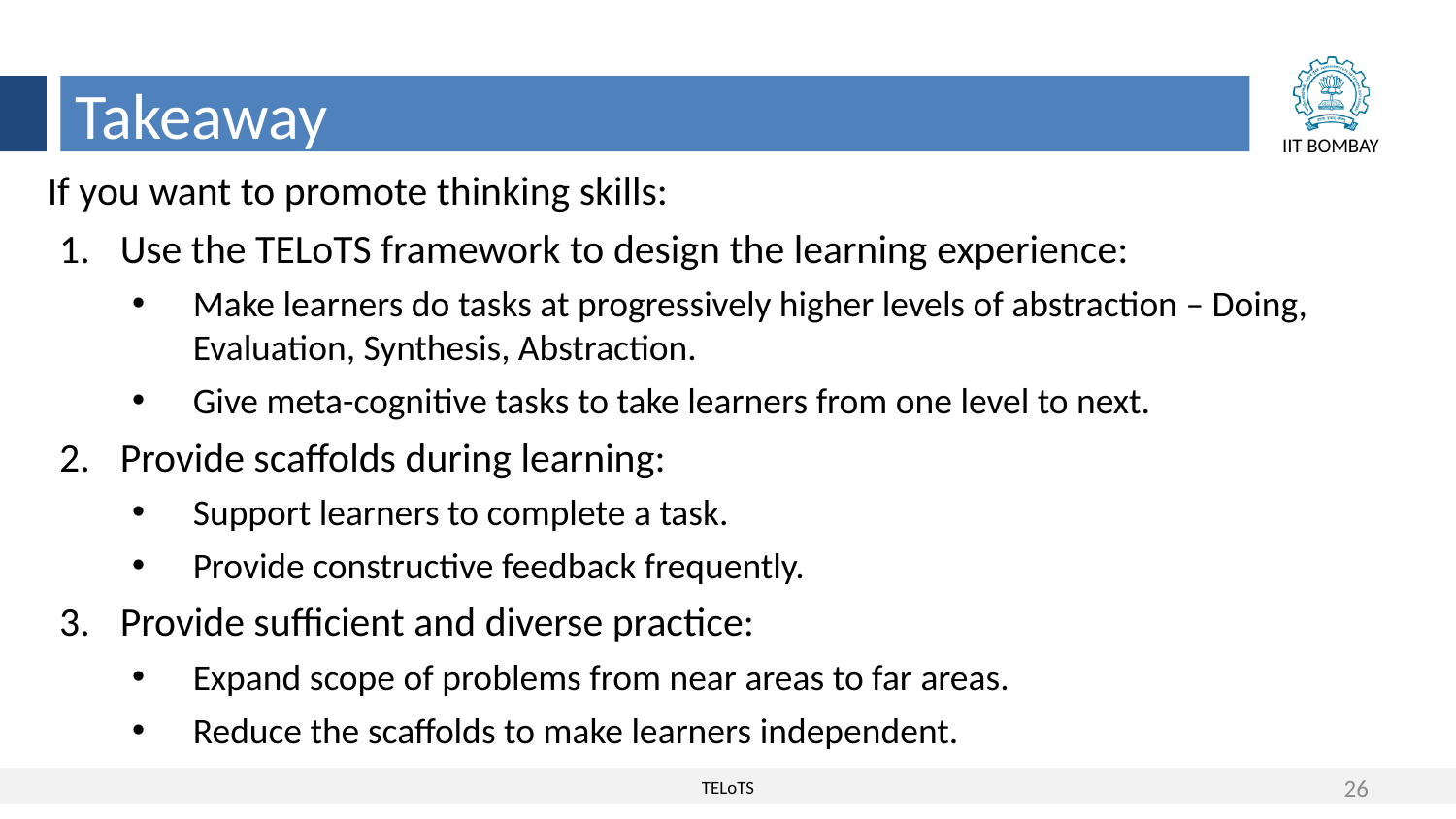

Takeaway
If you want to promote thinking skills:
Use the TELoTS framework to design the learning experience:
Make learners do tasks at progressively higher levels of abstraction – Doing, Evaluation, Synthesis, Abstraction.
Give meta-cognitive tasks to take learners from one level to next.
Provide scaffolds during learning:
Support learners to complete a task.
Provide constructive feedback frequently.
Provide sufficient and diverse practice:
Expand scope of problems from near areas to far areas.
Reduce the scaffolds to make learners independent.
26